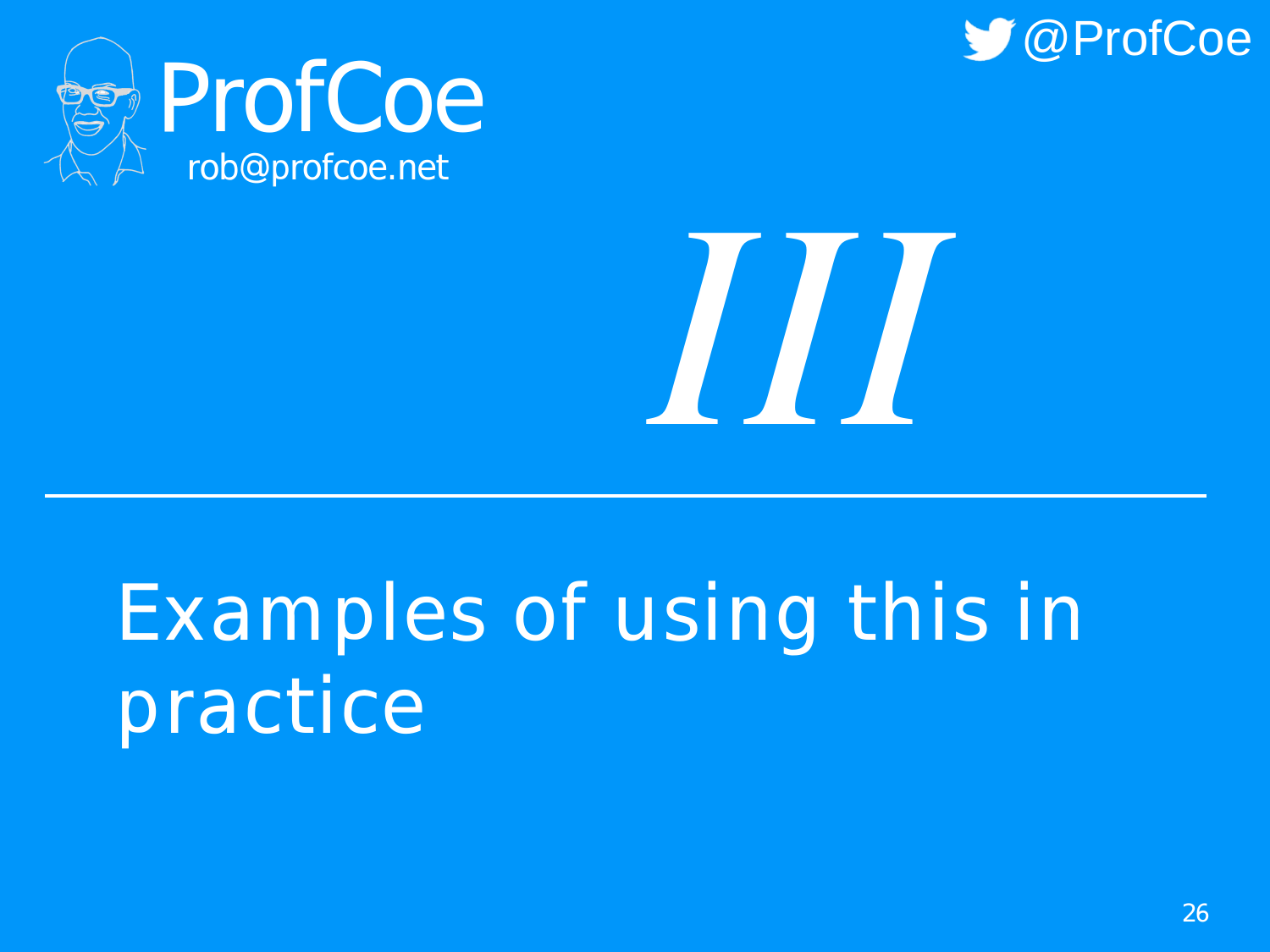

III
# Examples of using this in practice
26